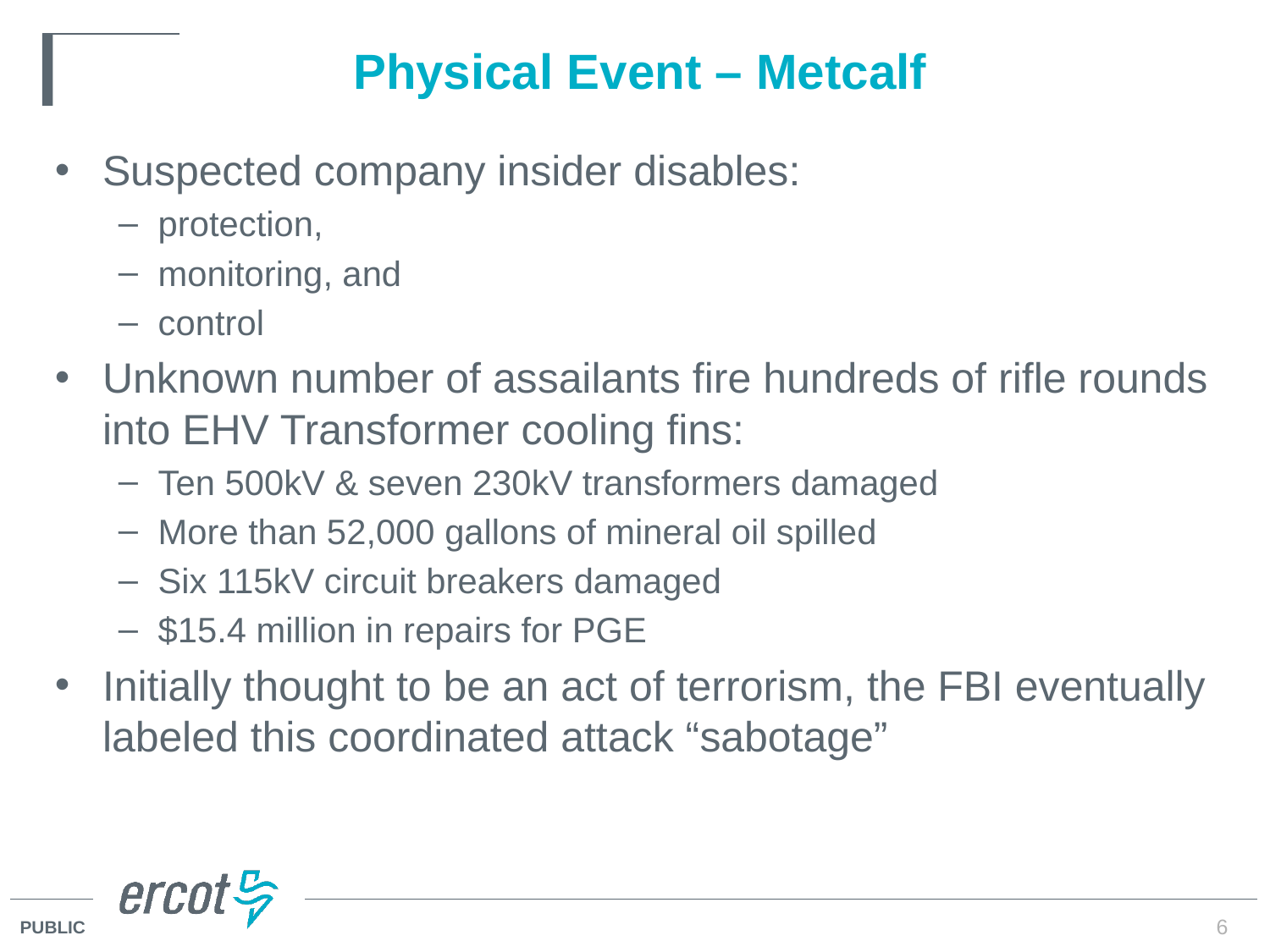

# Physical Event – Metcalf
Suspected company insider disables:
protection,
monitoring, and
control
Unknown number of assailants fire hundreds of rifle rounds into EHV Transformer cooling fins:
Ten 500kV & seven 230kV transformers damaged
More than 52,000 gallons of mineral oil spilled
Six 115kV circuit breakers damaged
$15.4 million in repairs for PGE
Initially thought to be an act of terrorism, the FBI eventually labeled this coordinated attack “sabotage”

6